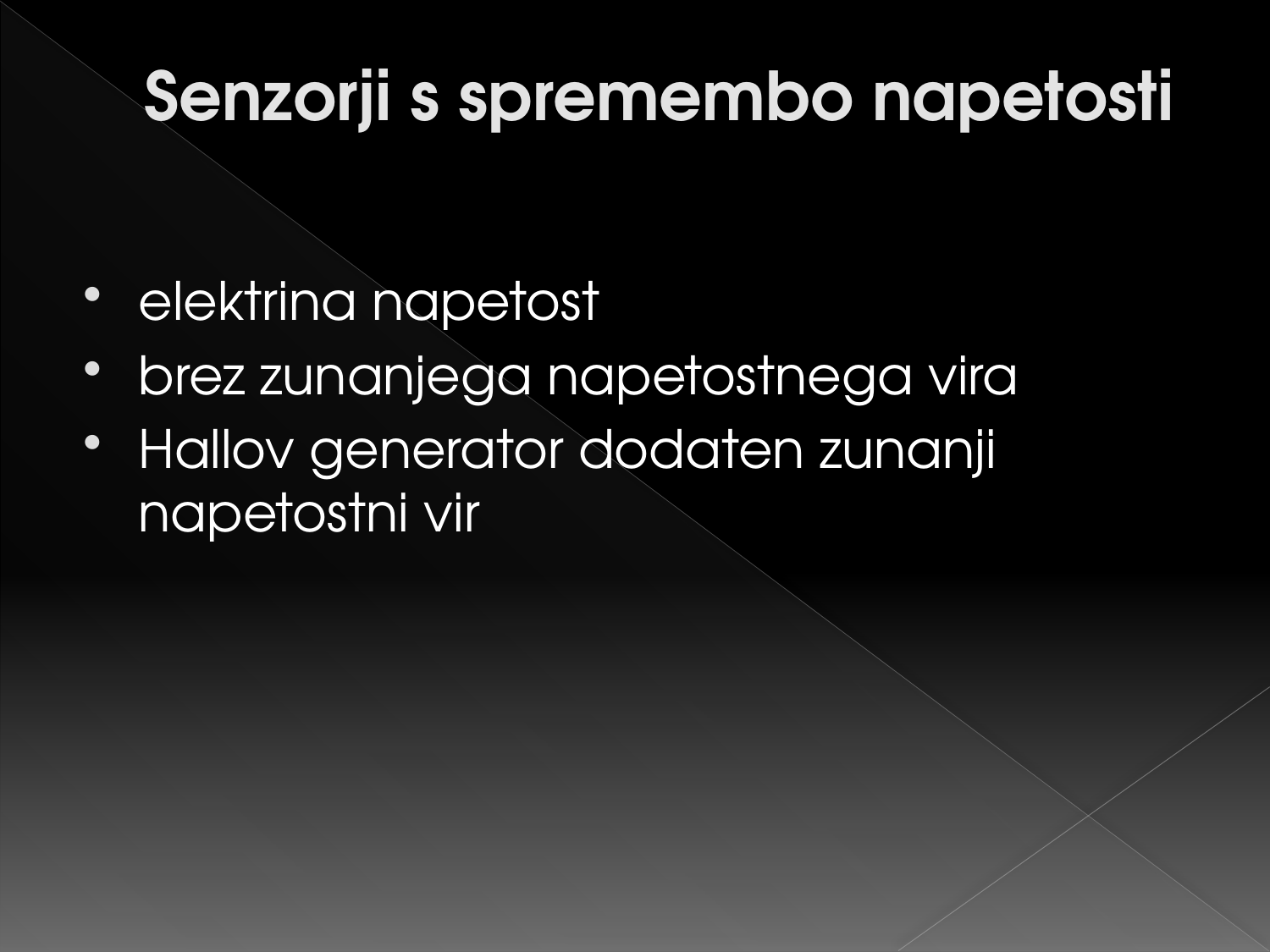

# Senzorji s spremembo napetosti
elektrina napetost
brez zunanjega napetostnega vira
Hallov generator dodaten zunanji napetostni vir